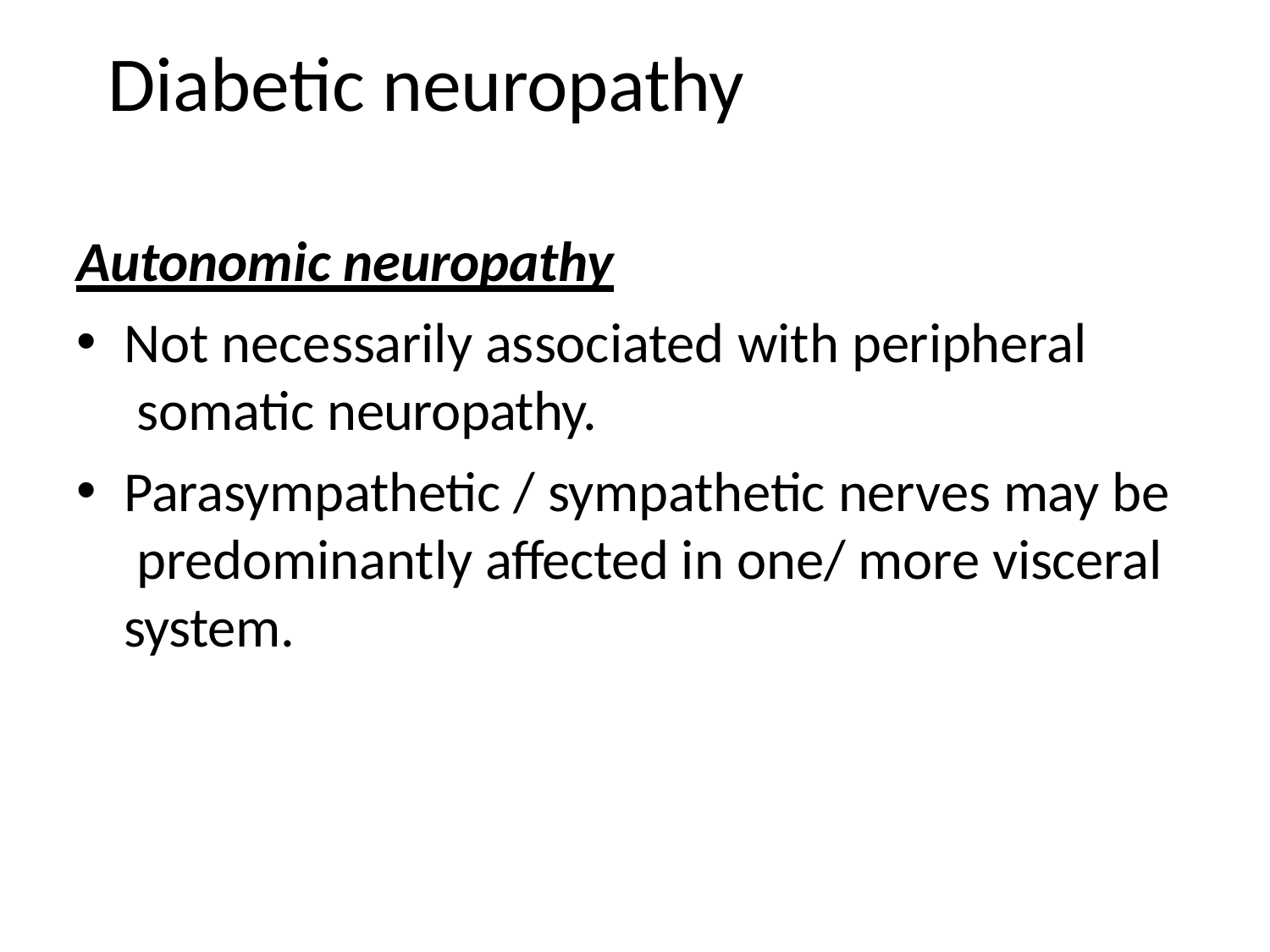

# Diabetic neuropathy
Autonomic neuropathy
Not necessarily associated with peripheral  somatic neuropathy.
Parasympathetic / sympathetic nerves may be  predominantly affected in one/ more visceral  system.